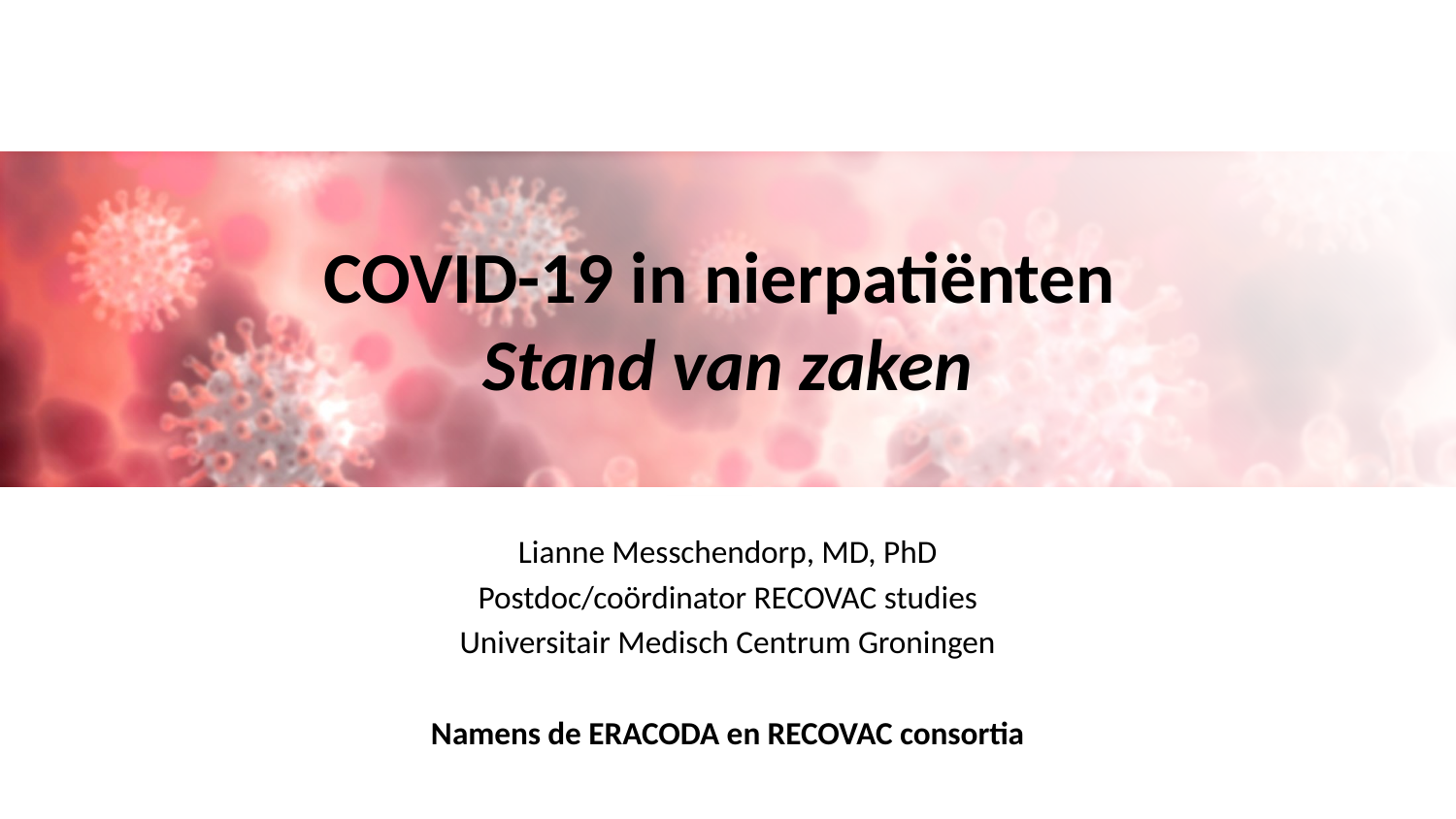

# COVID-19 in nierpatiënten Stand van zaken
Lianne Messchendorp, MD, PhD
Postdoc/coördinator RECOVAC studies
Universitair Medisch Centrum Groningen

Namens de ERACODA en RECOVAC consortia